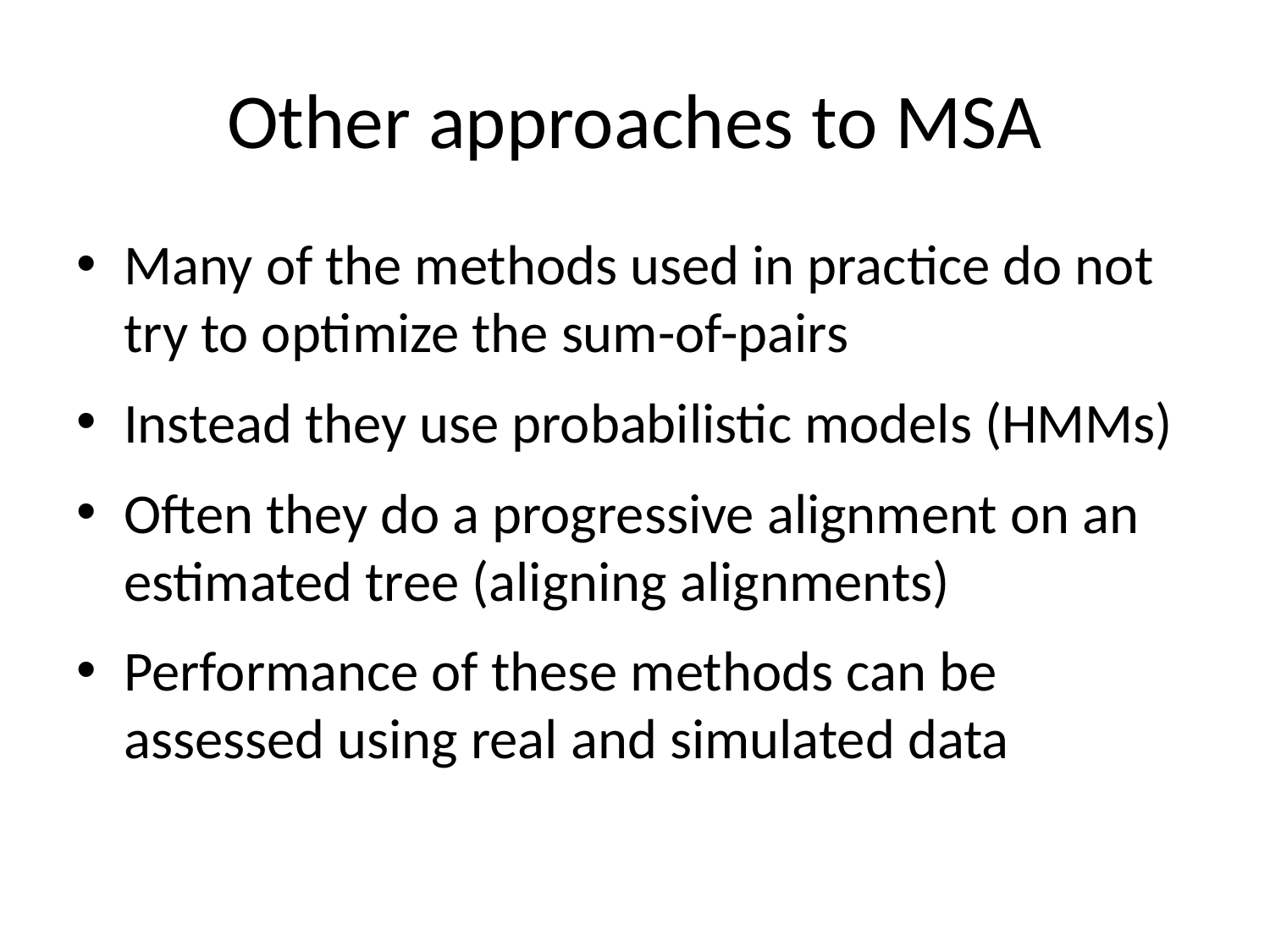

# Other approaches to MSA
Many of the methods used in practice do not try to optimize the sum-of-pairs
Instead they use probabilistic models (HMMs)
Often they do a progressive alignment on an estimated tree (aligning alignments)
Performance of these methods can be assessed using real and simulated data